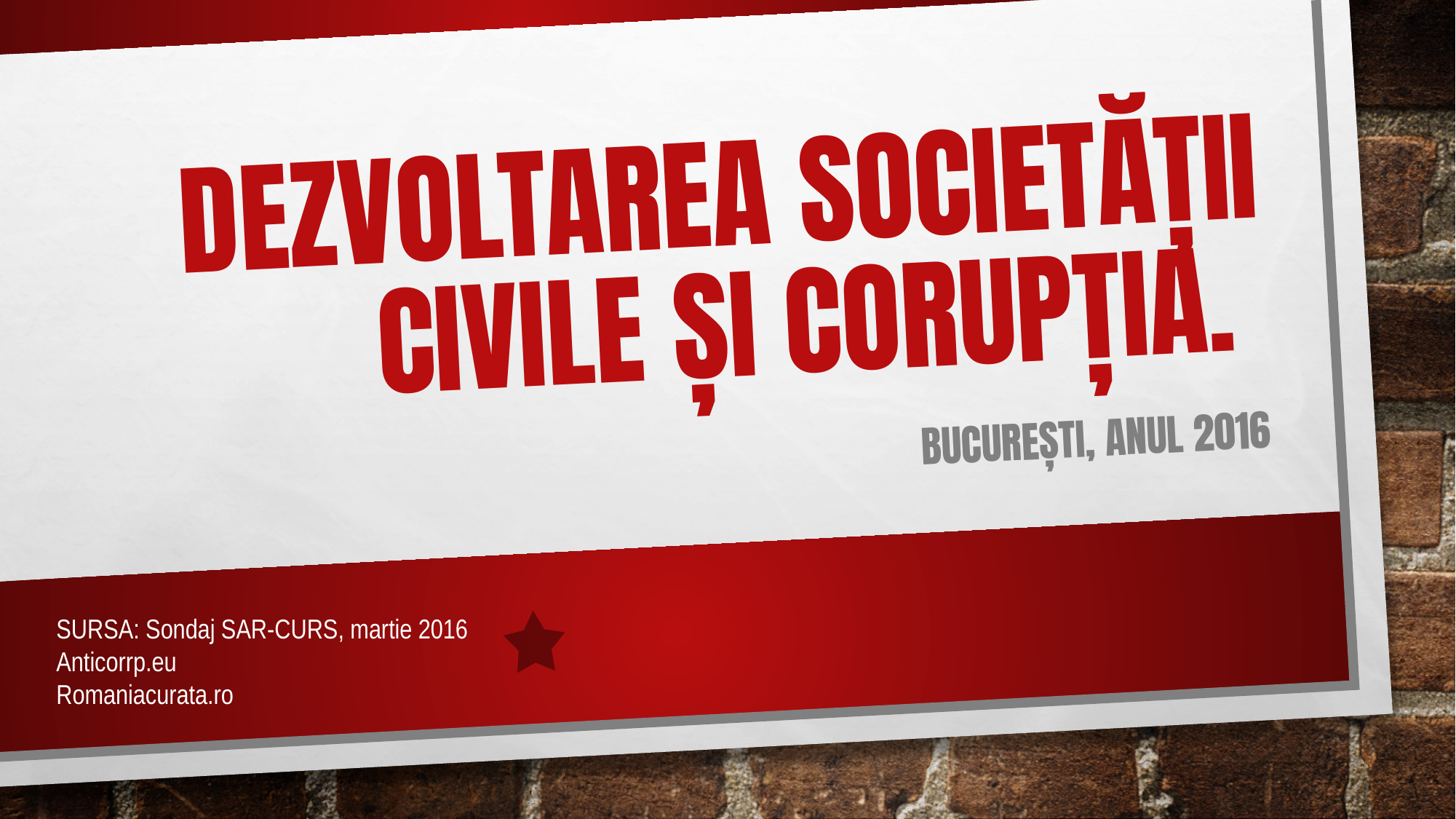

# Dezvoltarea societății civile și corupția.
București, anul 2016
SURSA: Sondaj SAR-CURS, martie 2016
Anticorrp.eu
Romaniacurata.ro